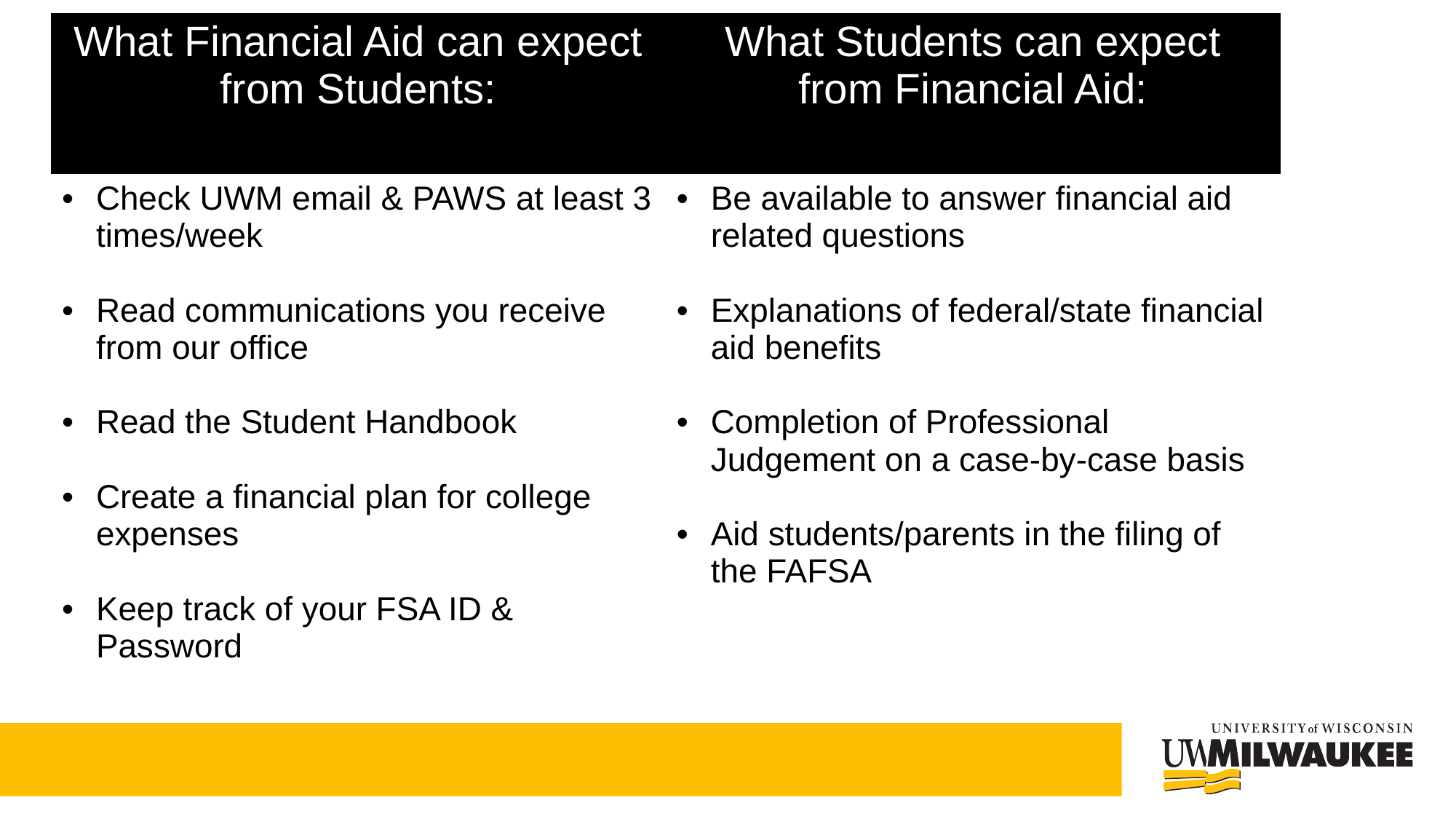

| What Financial Aid can expect from Students: | What Students can expect from Financial Aid: |
| --- | --- |
| Check UWM email & PAWS at least 3 times/week Read communications you receive from our office Read the Student Handbook Create a financial plan for college expenses Keep track of your FSA ID & Password | Be available to answer financial aid related questions Explanations of federal/state financial aid benefits Completion of Professional Judgement on a case-by-case basis Aid students/parents in the filing of the FAFSA |